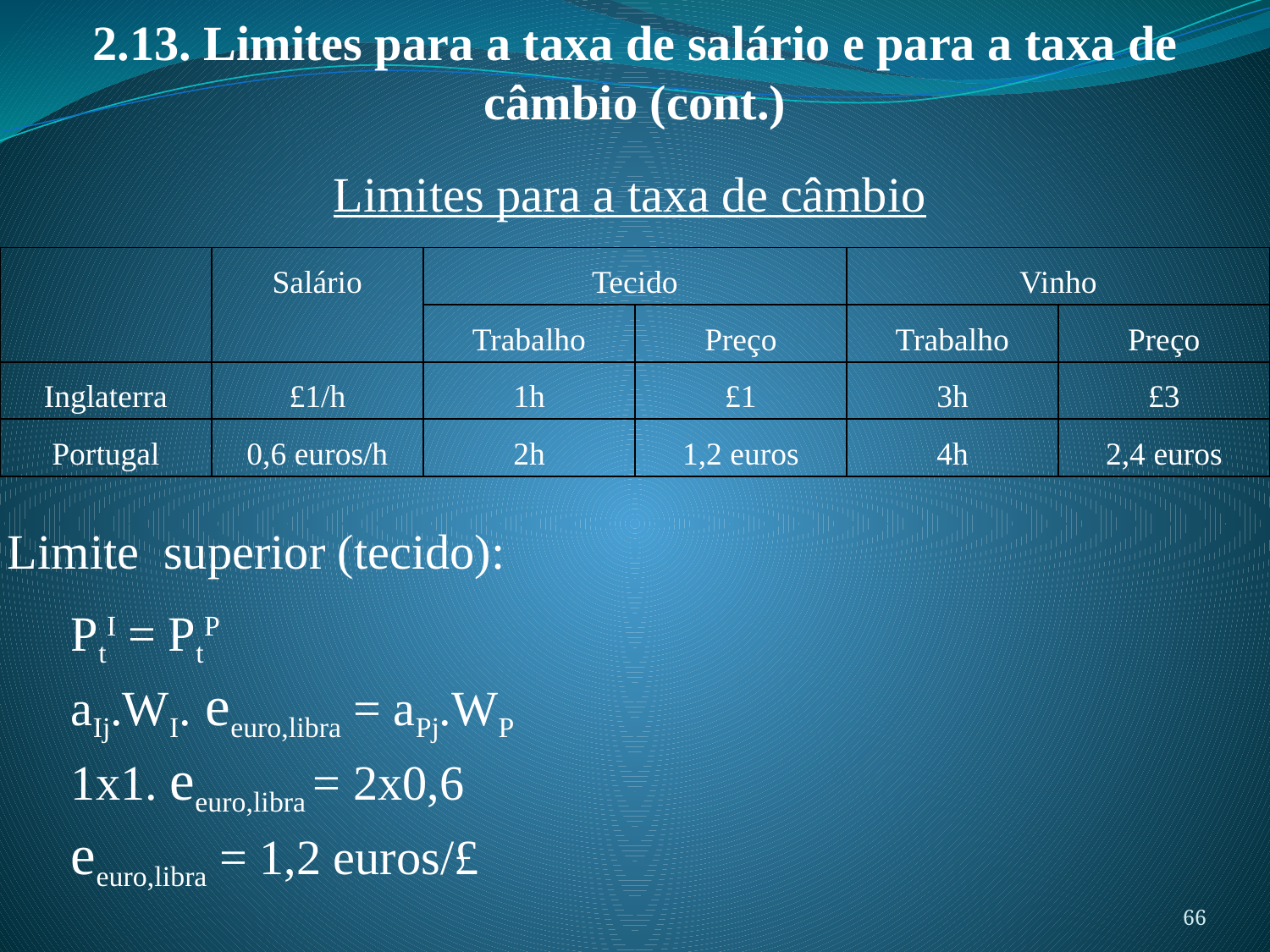

2.13. Limites para a taxa de salário e para a taxa de câmbio (cont.)

Limites para a taxa de câmbio
|  | Salário | Tecido |  | Vinho |  |
| --- | --- | --- | --- | --- | --- |
|  |  | Trabalho | Preço | Trabalho | Preço |
| Inglaterra | £1/h | 1h | £1 | 3h | £3 |
| Portugal | 0,6 euros/h | 2h | 1,2 euros | 4h | 2,4 euros |
Limite  superior (tecido):
PtI = PtP
aIj.WI. eeuro,libra = aPj.WP
1x1. eeuro,libra = 2x0,6
eeuro,libra = 1,2 euros/£
66